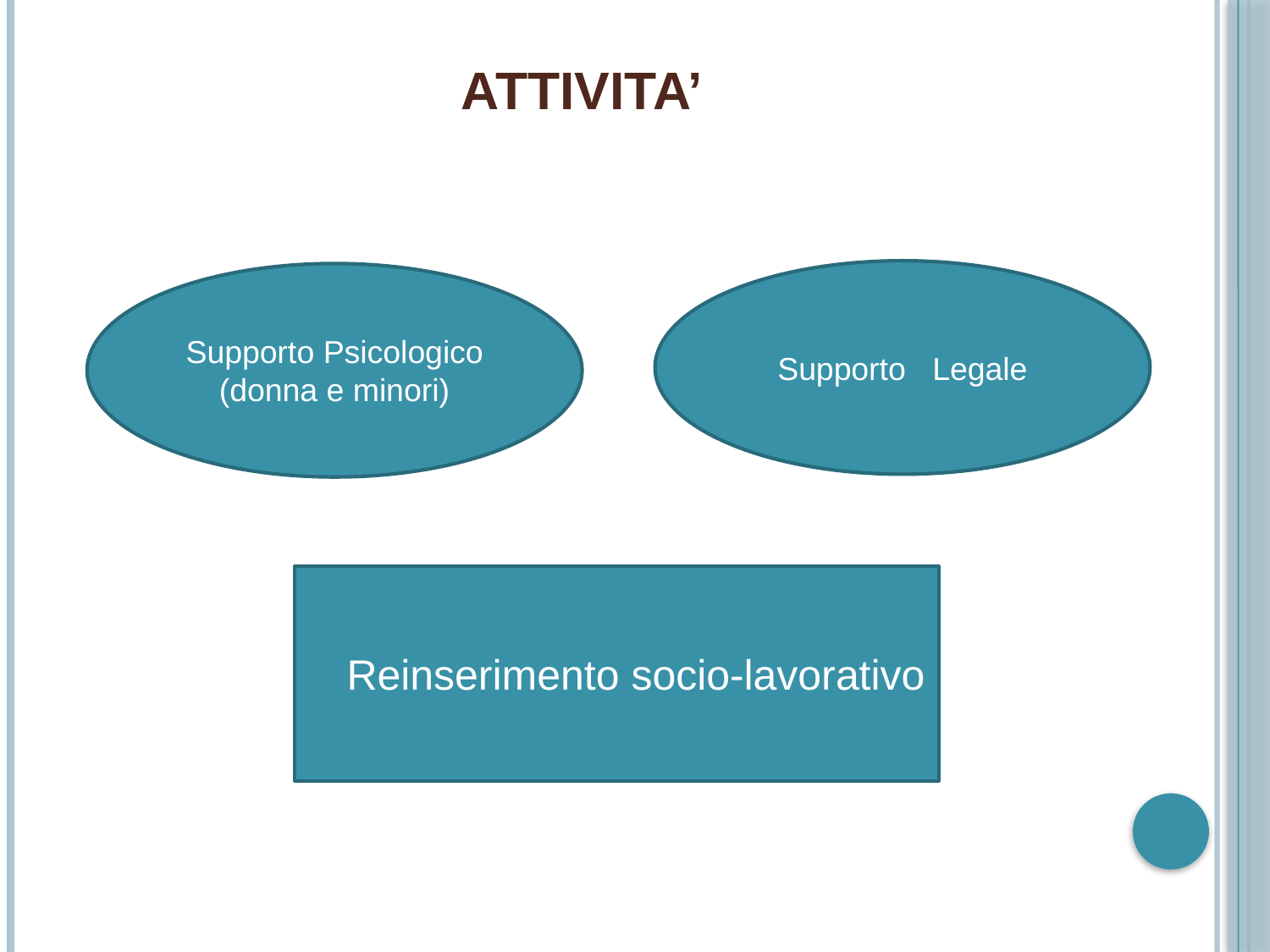

# ATTIVITA’
Supporto   Legale
Supporto Psicologico
(donna e minori)
Reinserimento socio-lavorativo